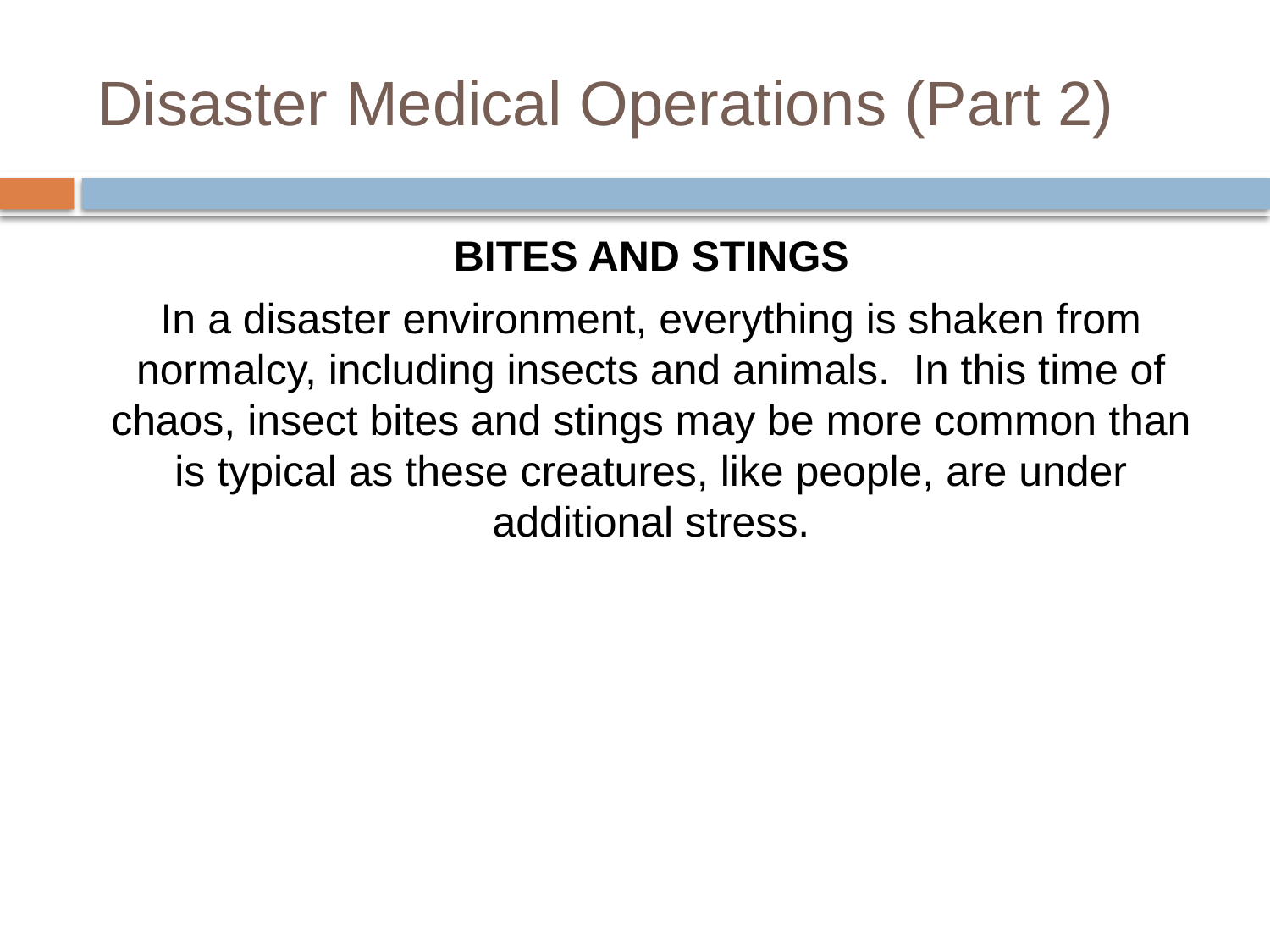

# Disaster Medical Operations (Part 2)
Bites and Stings
In a disaster environment, everything is shaken from normalcy, including insects and animals.  In this time of chaos, insect bites and stings may be more common than is typical as these creatures, like people, are under additional stress.